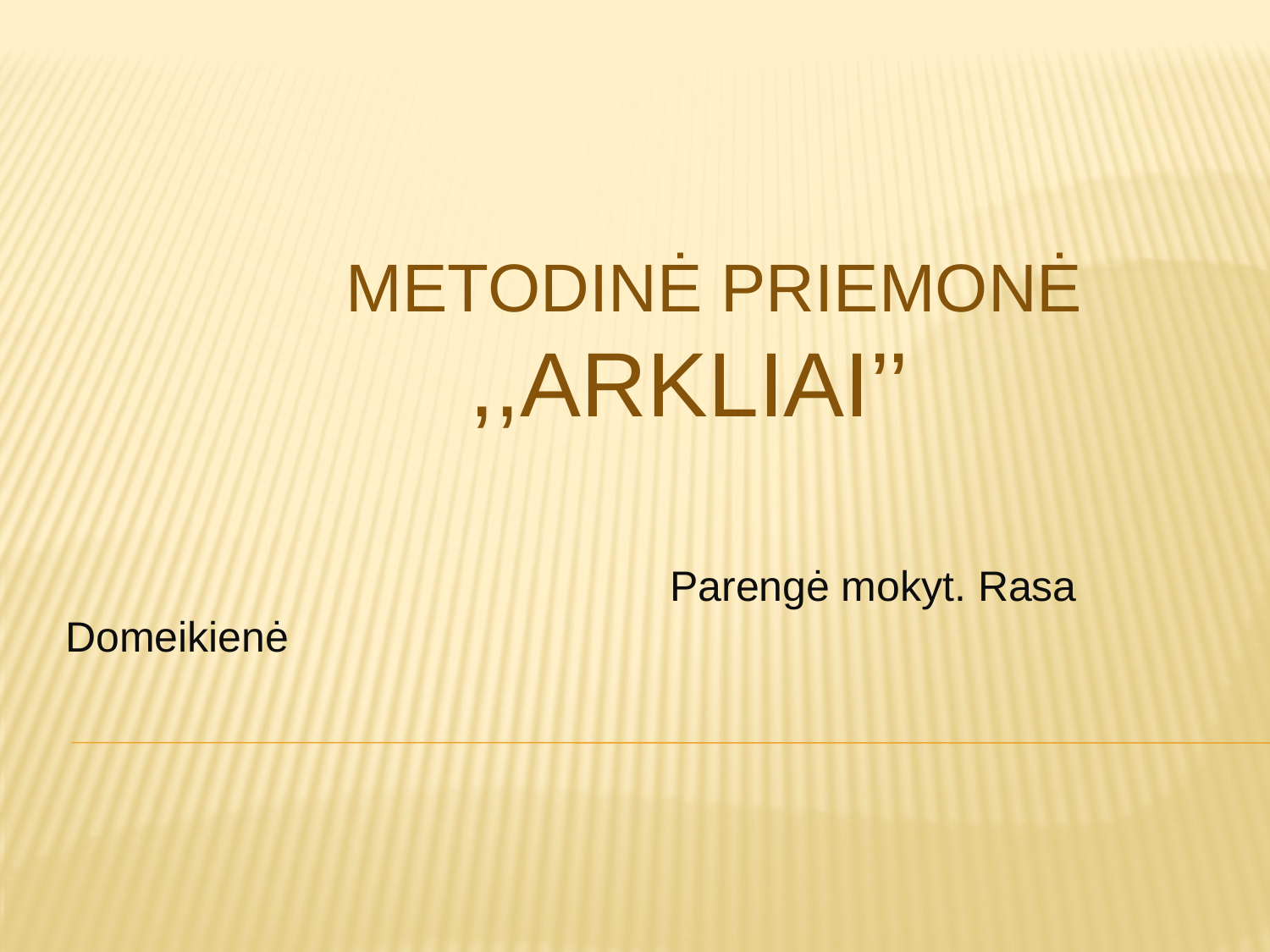

# Metodinė priemonė ,,Arkliai’’
                                                   Parengė mokyt. Rasa Domeikienė